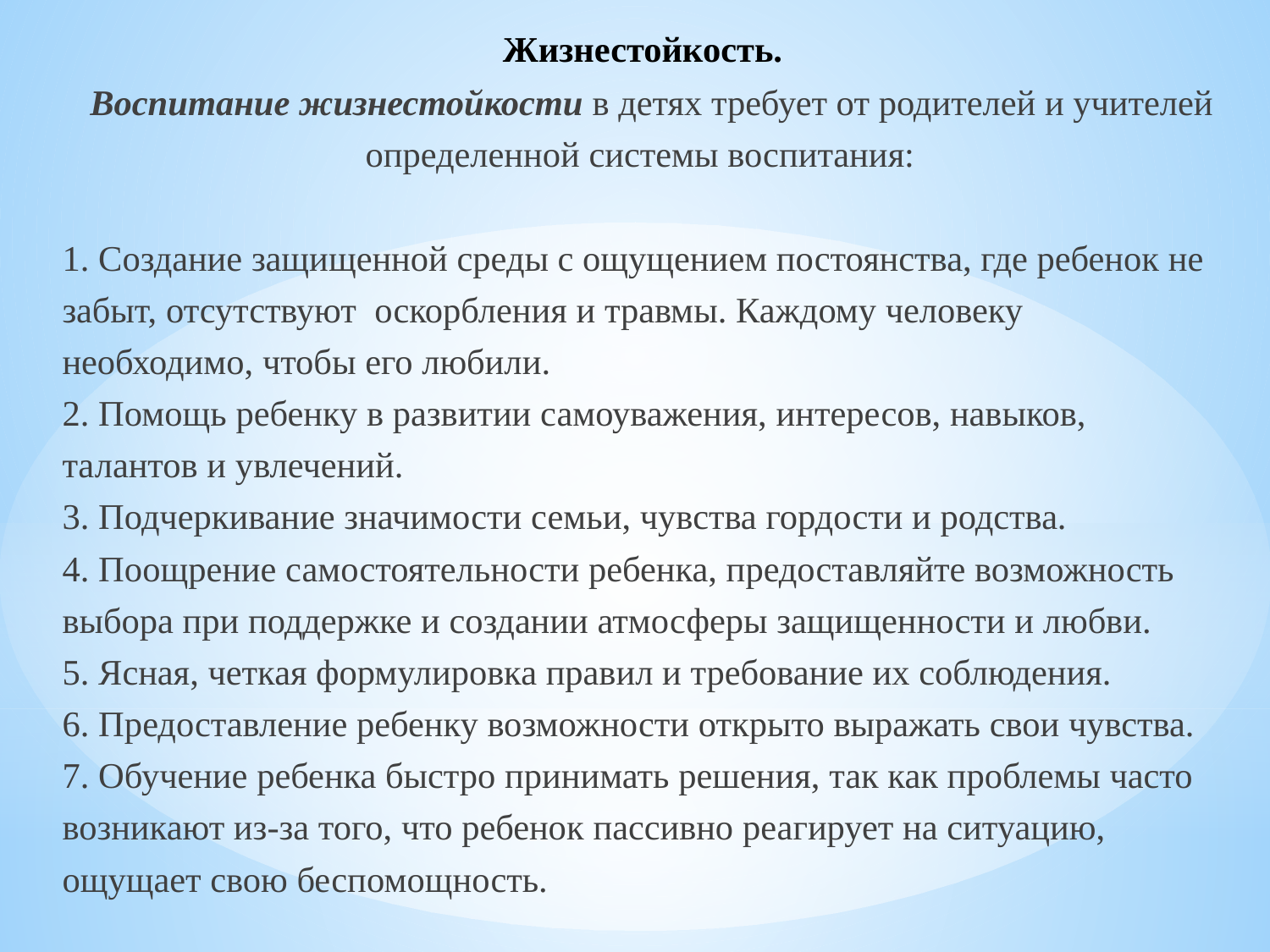

Жизнестойкость.
Воспитание жизнестойкости в детях требует от родителей и учителей определенной системы воспитания:

1. Создание защищенной среды с ощущением постоянства, где ребенок не забыт, отсутствуют  оскорбления и травмы. Каждому человеку необходимо, чтобы его любили.
2. Помощь ребенку в развитии самоуважения, интересов, навыков, талантов и увлечений.
3. Подчеркивание значимости семьи, чувства гордости и родства. 
4. Поощрение самостоятельности ребенка, предоставляйте возможность выбора при поддержке и создании атмосферы защищенности и любви. 
5. Ясная, четкая формулировка правил и требование их соблюдения.
6. Предоставление ребенку возможности открыто выражать свои чувства.
7. Обучение ребенка быстро принимать решения, так как проблемы часто  возникают из-за того, что ребенок пассивно реагирует на ситуацию, ощущает свою беспомощность.